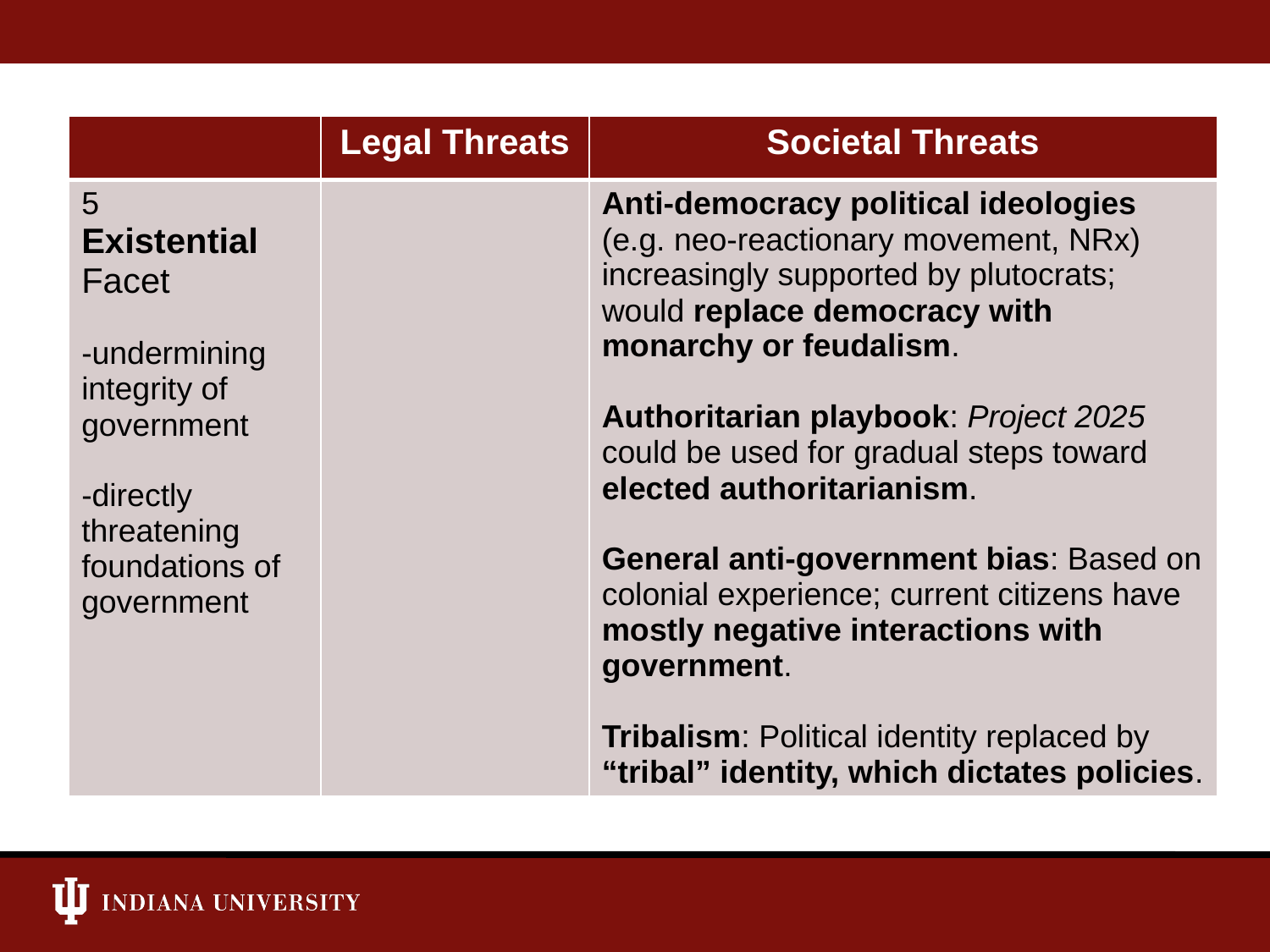

|  | Legal Threats | Societal Threats |
| --- | --- | --- |
| 5 Existential Facet -undermining integrity of government -directly threatening foundations of government |  | Anti-democracy political ideologies (e.g. neo-reactionary movement, NRx) increasingly supported by plutocrats; would replace democracy with monarchy or feudalism. Authoritarian playbook: Project 2025 could be used for gradual steps toward elected authoritarianism. General anti-government bias: Based on colonial experience; current citizens have mostly negative interactions with government. Tribalism: Political identity replaced by “tribal” identity, which dictates policies. |